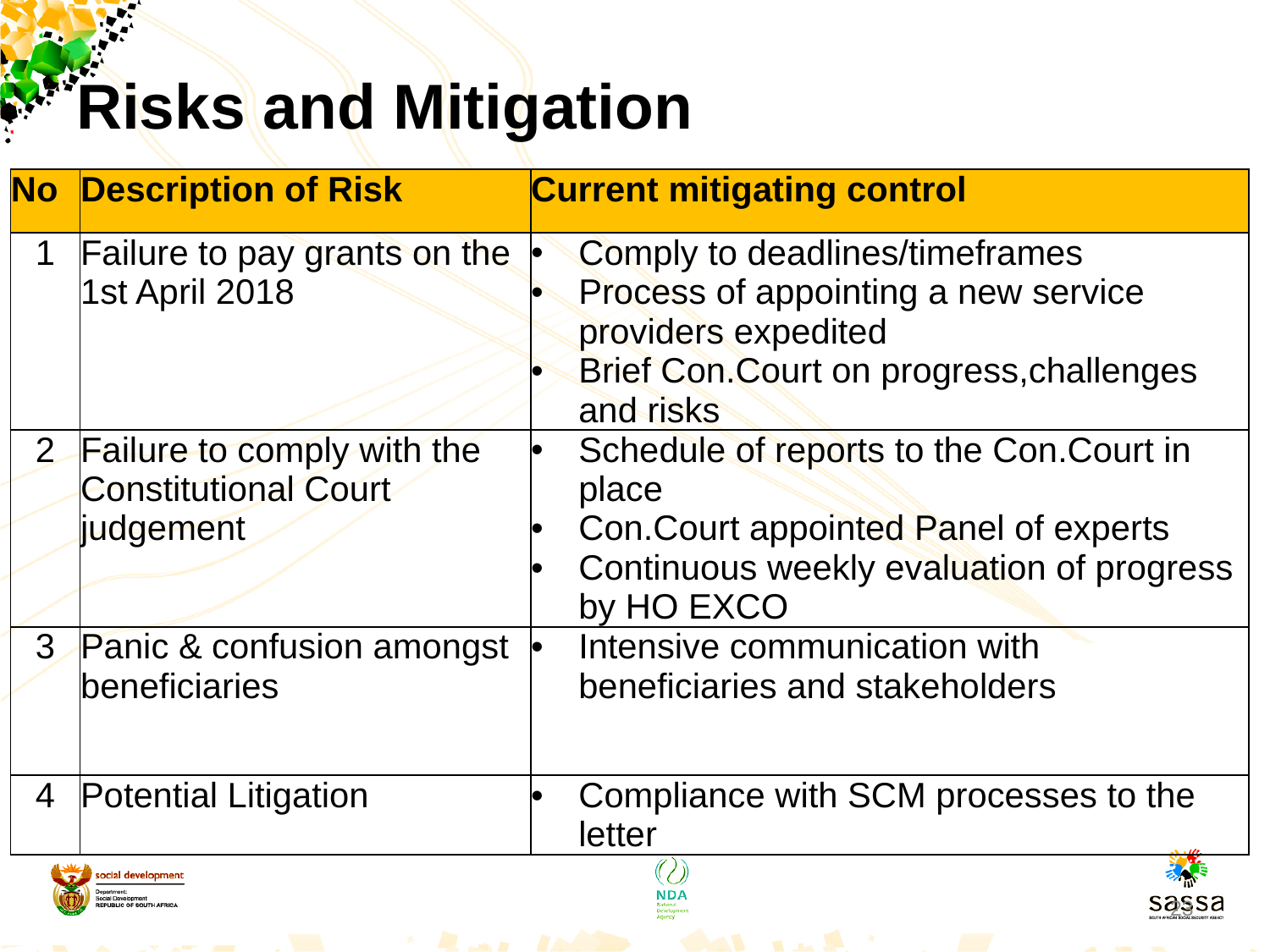

# Risks and Mitigation
| No | Description of Risk | Current mitigating control |
| --- | --- | --- |
| 1 | Failure to pay grants on the 1st April 2018 | Comply to deadlines/timeframes Process of appointing a new service providers expedited Brief Con.Court on progress,challenges and risks |
| 2 | Failure to comply with the Constitutional Court judgement | Schedule of reports to the Con.Court in place Con.Court appointed Panel of experts Continuous weekly evaluation of progress by HO EXCO |
| 3 | Panic & confusion amongst beneficiaries | Intensive communication with beneficiaries and stakeholders |
| 4 | Potential Litigation | Compliance with SCM processes to the letter |
23